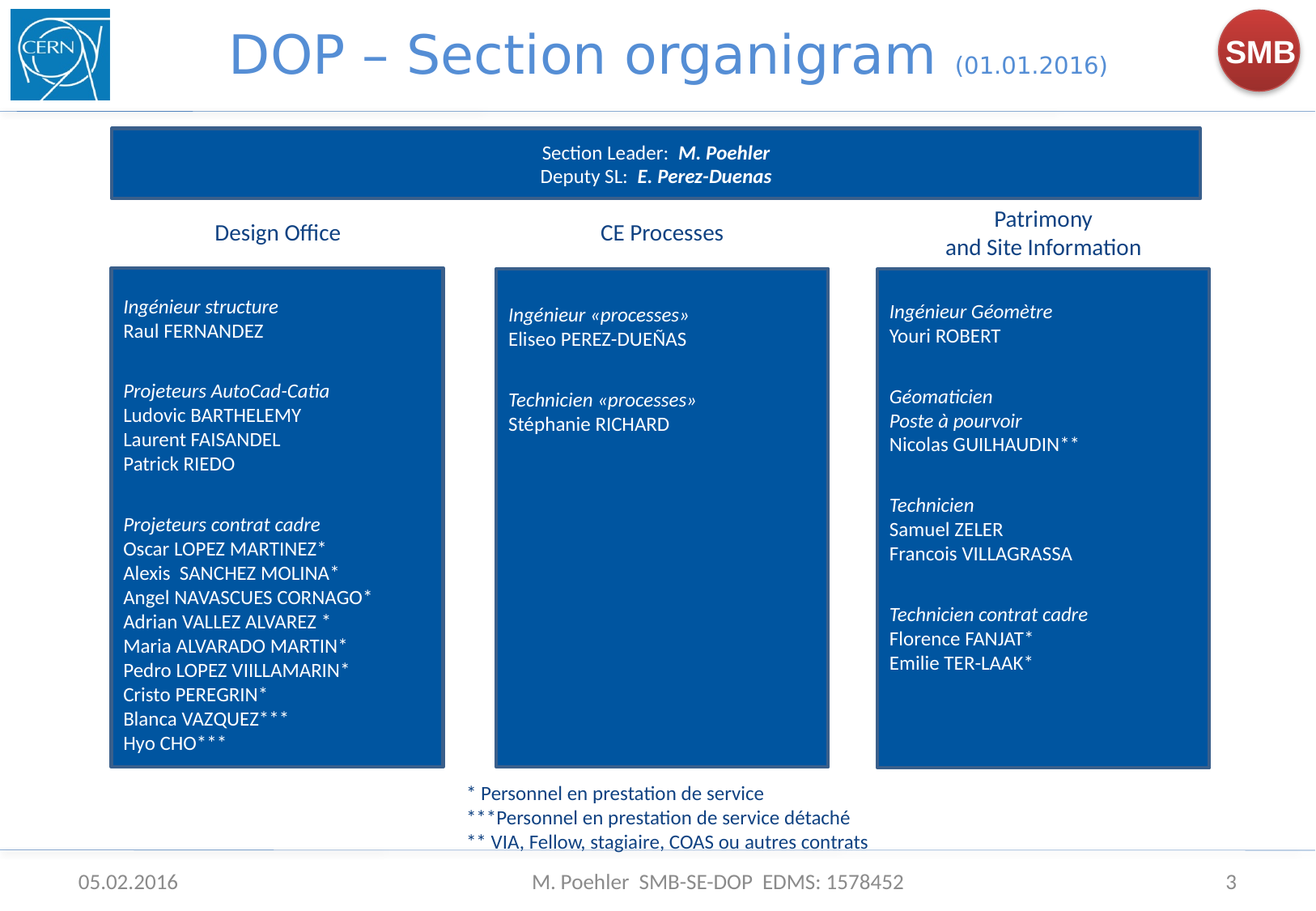

# DOP – Section organigram (01.01.2016)
Section Leader:  M. Poehler
Deputy SL:  E. Perez-Duenas
Patrimony
and Site Information
Design Office
CE Processes
Ingénieur structure
Raul FERNANDEZ

Projeteurs AutoCad-Catia
Ludovic BARTHELEMY
Laurent FAISANDEL
Patrick RIEDO

Projeteurs contrat cadre
Oscar LOPEZ MARTINEZ*
Alexis  SANCHEZ MOLINA*
Angel NAVASCUES CORNAGO*
Adrian VALLEZ ALVAREZ *
Maria ALVARADO MARTIN*
Pedro LOPEZ VIILLAMARIN*
Cristo PEREGRIN*
Blanca VAZQUEZ***
Hyo CHO***
Ingénieur «processes»
Eliseo PEREZ-DUEÑAS

Technicien «processes»
Stéphanie RICHARD

Ingénieur Géomètre
Youri ROBERT

Géomaticien
Poste à pourvoir
Nicolas GUILHAUDIN**

Technicien
Samuel ZELER
Francois VILLAGRASSA

Technicien contrat cadre
Florence FANJAT*
Emilie TER-LAAK*

* Personnel en prestation de service
***Personnel en prestation de service détaché
** VIA, Fellow, stagiaire, COAS ou autres contrats
05.02.2016
M. Poehler  SMB-SE-DOP  EDMS: 1578452
3